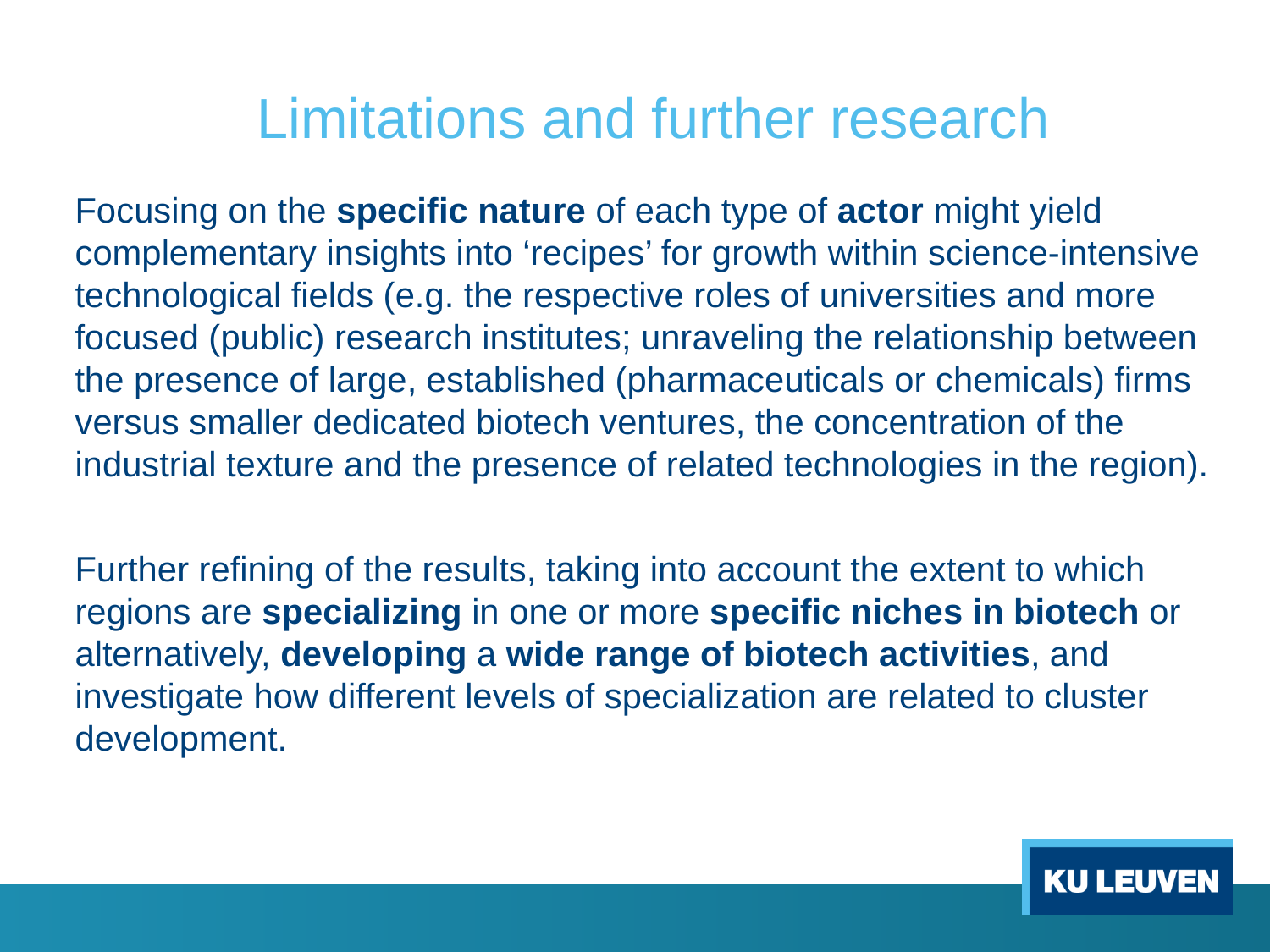

# Limitations and further research
Focusing on the specific nature of each type of actor might yield complementary insights into ‘recipes’ for growth within science-intensive technological fields (e.g. the respective roles of universities and more focused (public) research institutes; unraveling the relationship between the presence of large, established (pharmaceuticals or chemicals) firms versus smaller dedicated biotech ventures, the concentration of the industrial texture and the presence of related technologies in the region).

Further refining of the results, taking into account the extent to which regions are specializing in one or more specific niches in biotech or alternatively, developing a wide range of biotech activities, and investigate how different levels of specialization are related to cluster development.